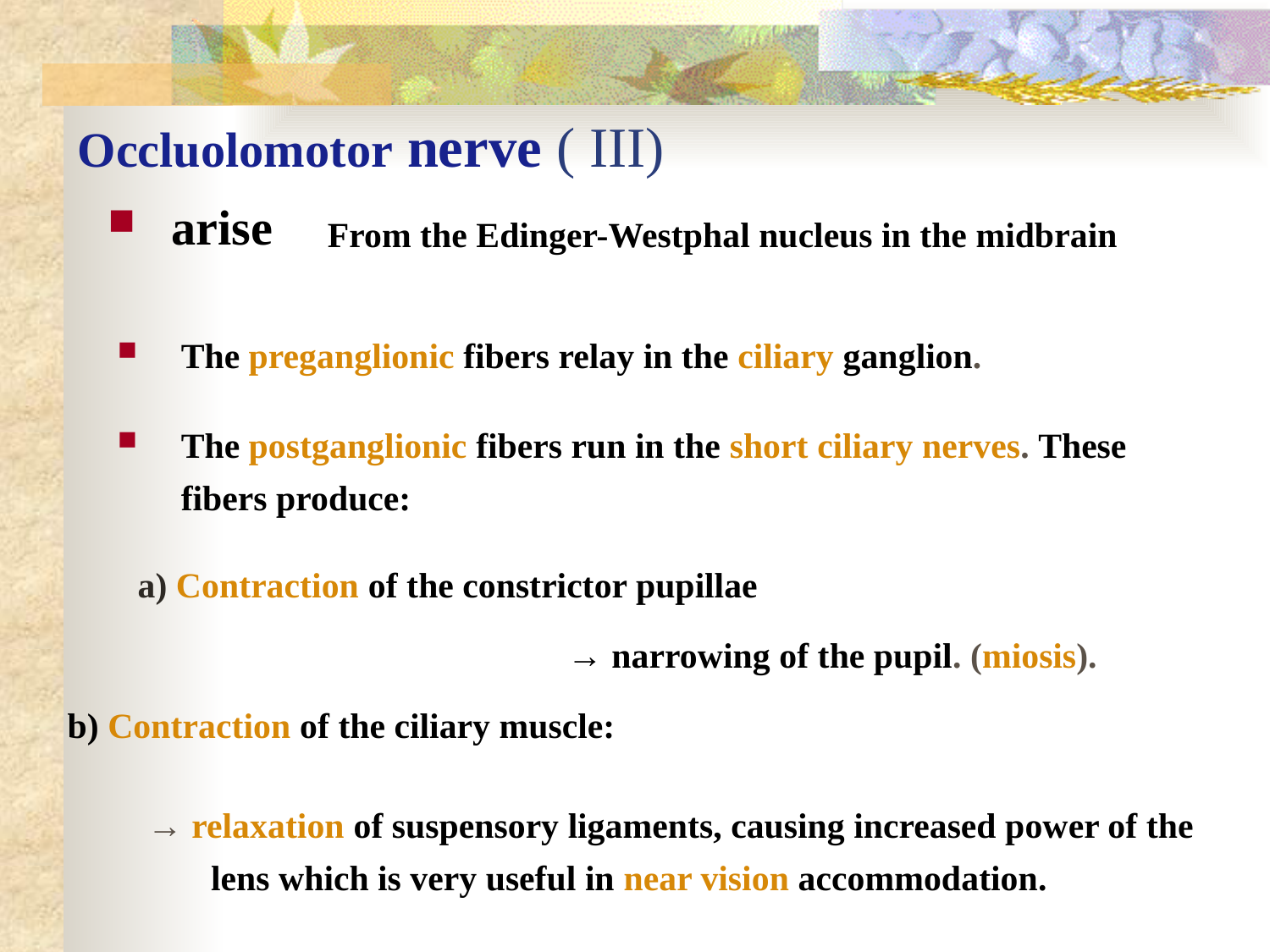

# Occluolomotor nerve ( III)
arise
From the Edinger-Westphal nucleus in the midbrain
The preganglionic fibers relay in the ciliary ganglion.
The postganglionic fibers run in the short ciliary nerves. These fibers produce:
a) Contraction of the constrictor pupillae
→ narrowing of the pupil. (miosis).
b) Contraction of the ciliary muscle:
→ relaxation of suspensory ligaments, causing increased power of the lens which is very useful in near vision accommodation.